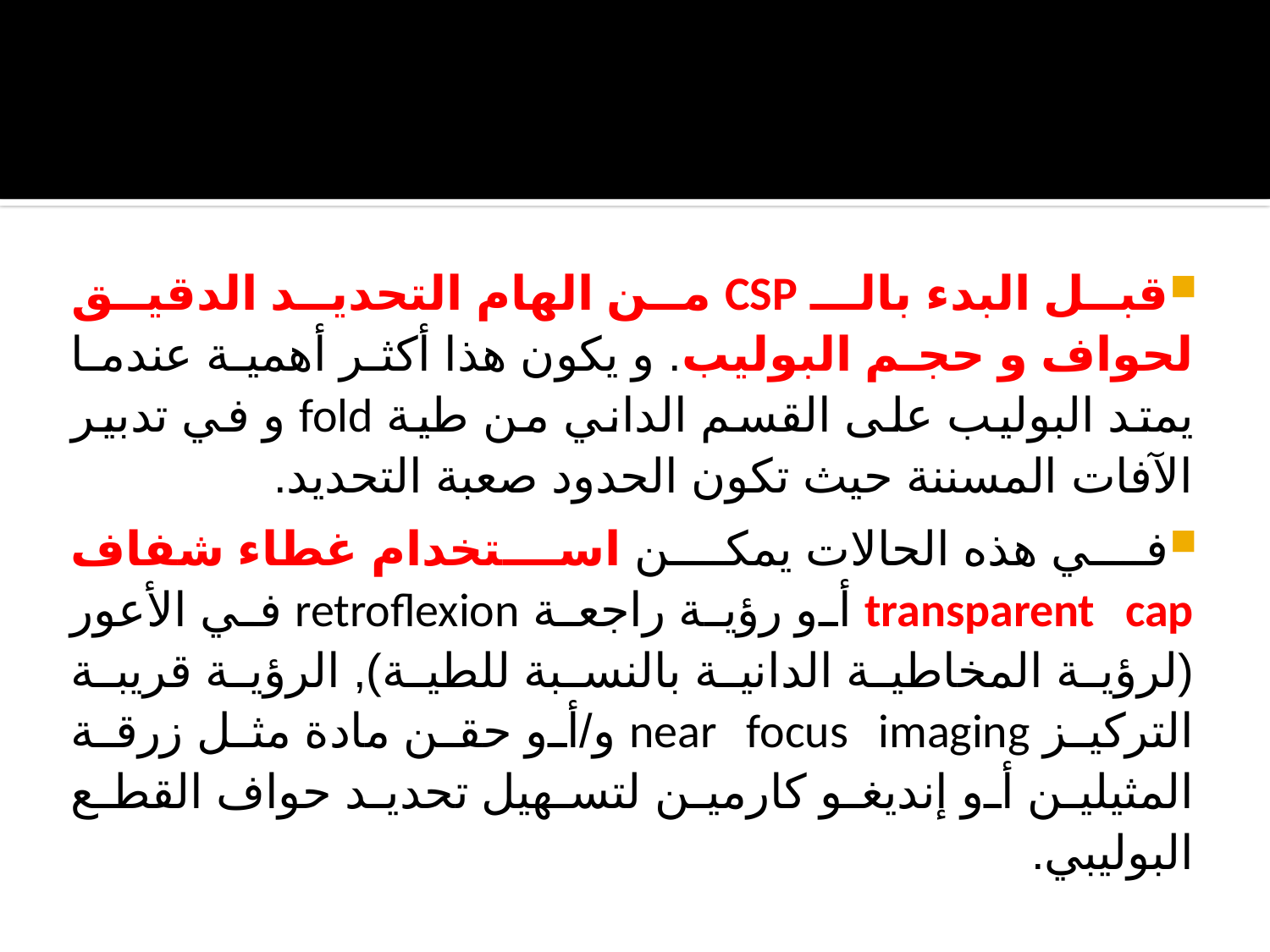

#
قبل البدء بالـ CSP من الهام التحديد الدقيق لحواف و حجم البوليب. و يكون هذا أكثر أهمية عندما يمتد البوليب على القسم الداني من طية fold و في تدبير الآفات المسننة حيث تكون الحدود صعبة التحديد.
في هذه الحالات يمكن استخدام غطاء شفاف transparent cap أو رؤية راجعة retroflexion في الأعور (لرؤية المخاطية الدانية بالنسبة للطية), الرؤية قريبة التركيز near focus imaging و/أو حقن مادة مثل زرقة المثيلين أو إنديغو كارمين لتسهيل تحديد حواف القطع البوليبي.